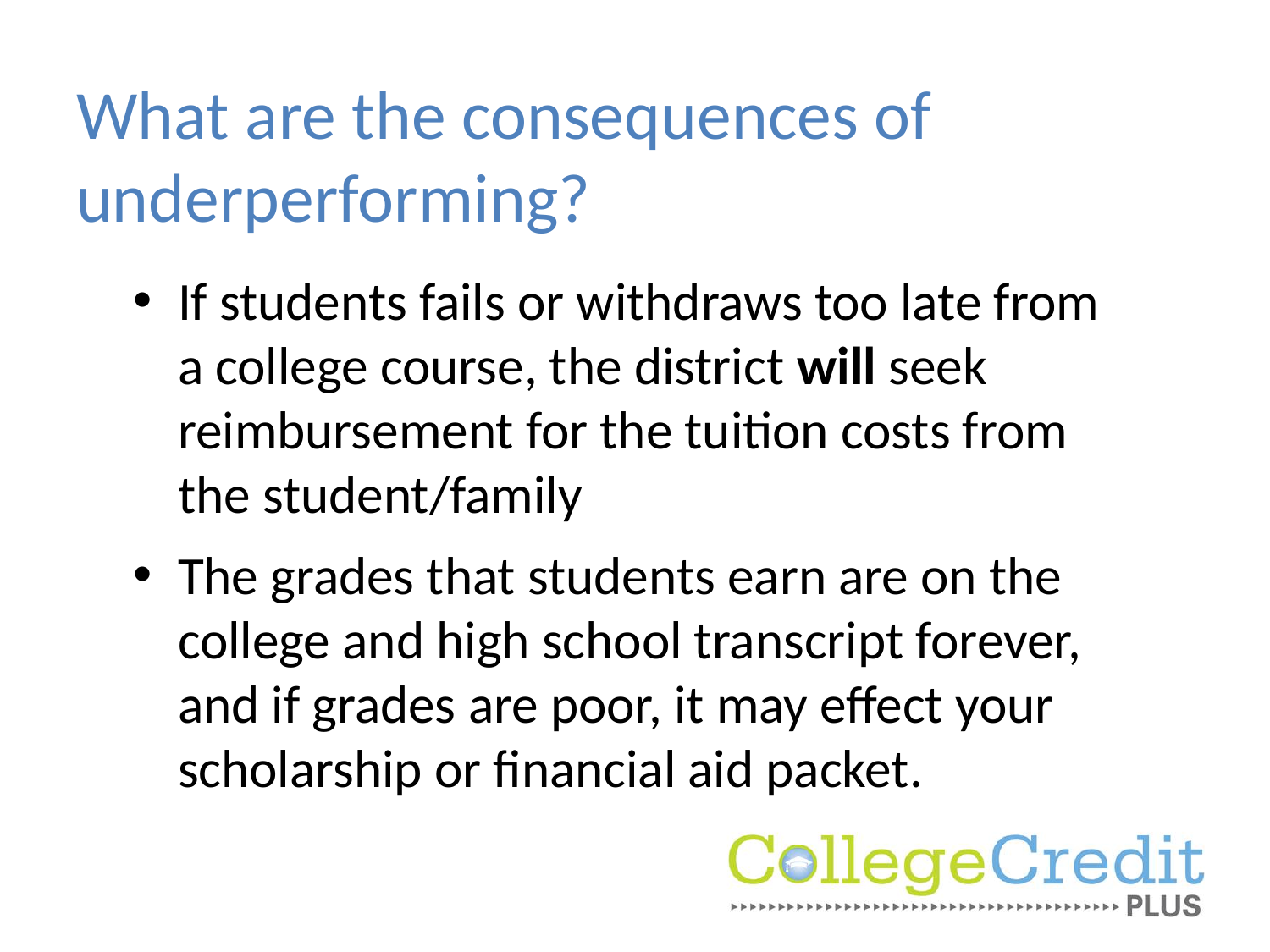

# What are the consequences of underperforming?
If students fails or withdraws too late from a college course, the district will seek reimbursement for the tuition costs from the student/family
The grades that students earn are on the college and high school transcript forever, and if grades are poor, it may effect your scholarship or financial aid packet.